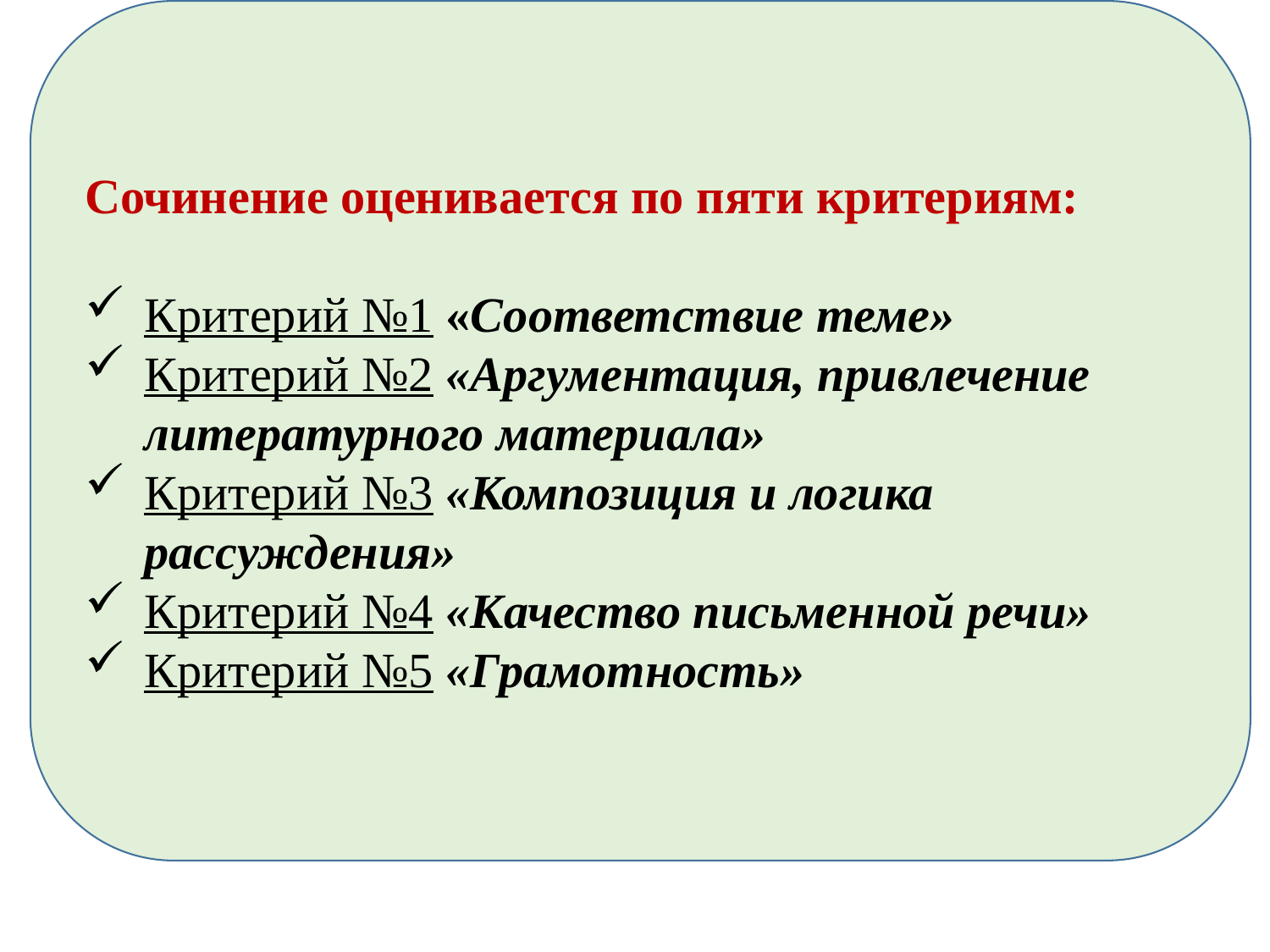

Сочинение оценивается по пяти критериям:

Критерий №1 «Соответствие теме»
Критерий №2 «Аргументация, привлечение литературного материала»
Критерий №3 «Композиция и логика рассуждения»
Критерий №4 «Качество письменной речи»
Критерий №5 «Грамотность»